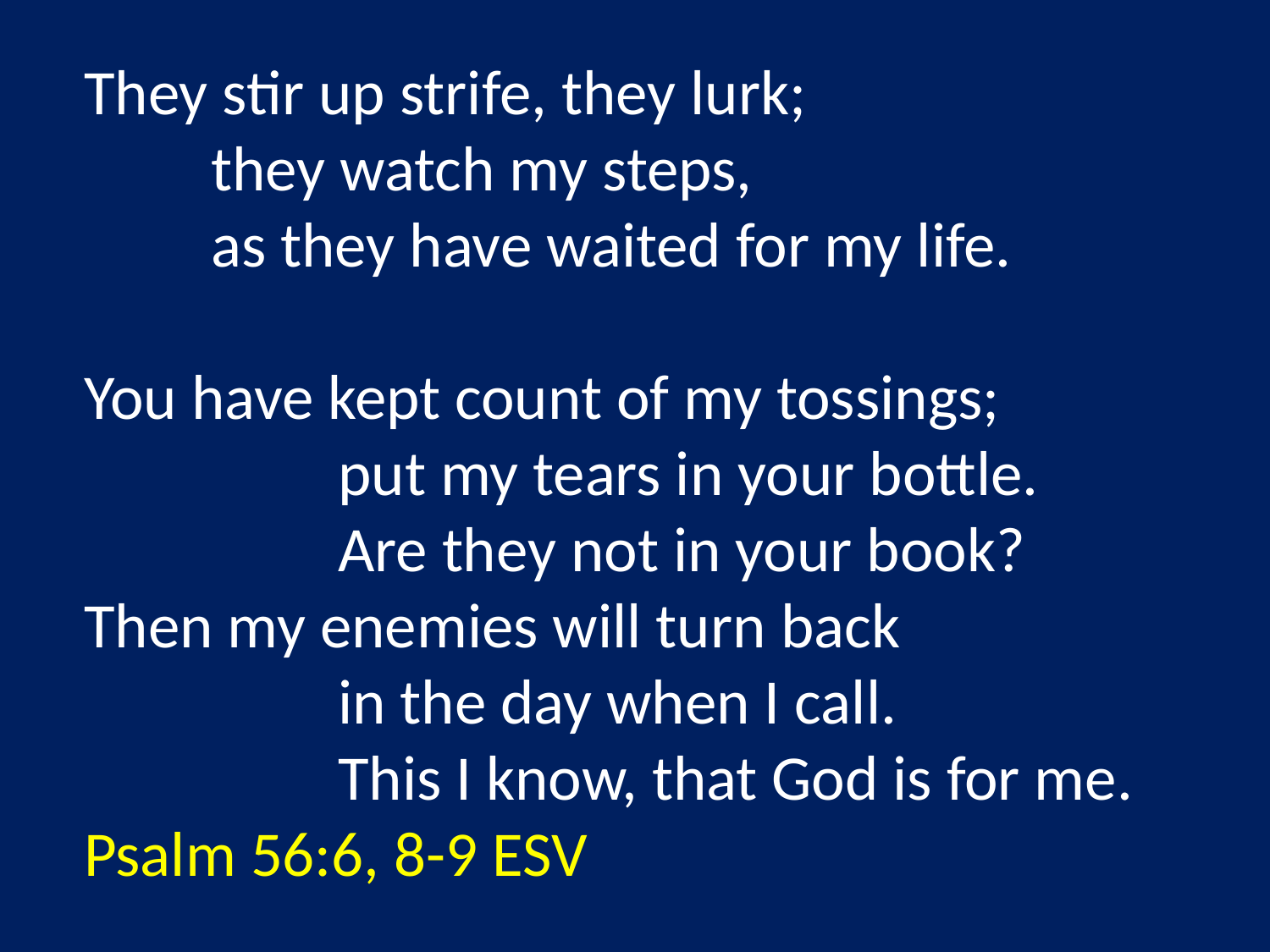

They stir up strife, they lurk;
	they watch my steps,
	as they have waited for my life.

You have kept count of my tossings;
		put my tears in your bottle.
		Are they not in your book?
Then my enemies will turn back
		in the day when I call.
		This I know, that God is for me. Psalm 56:6, 8-9 ESV